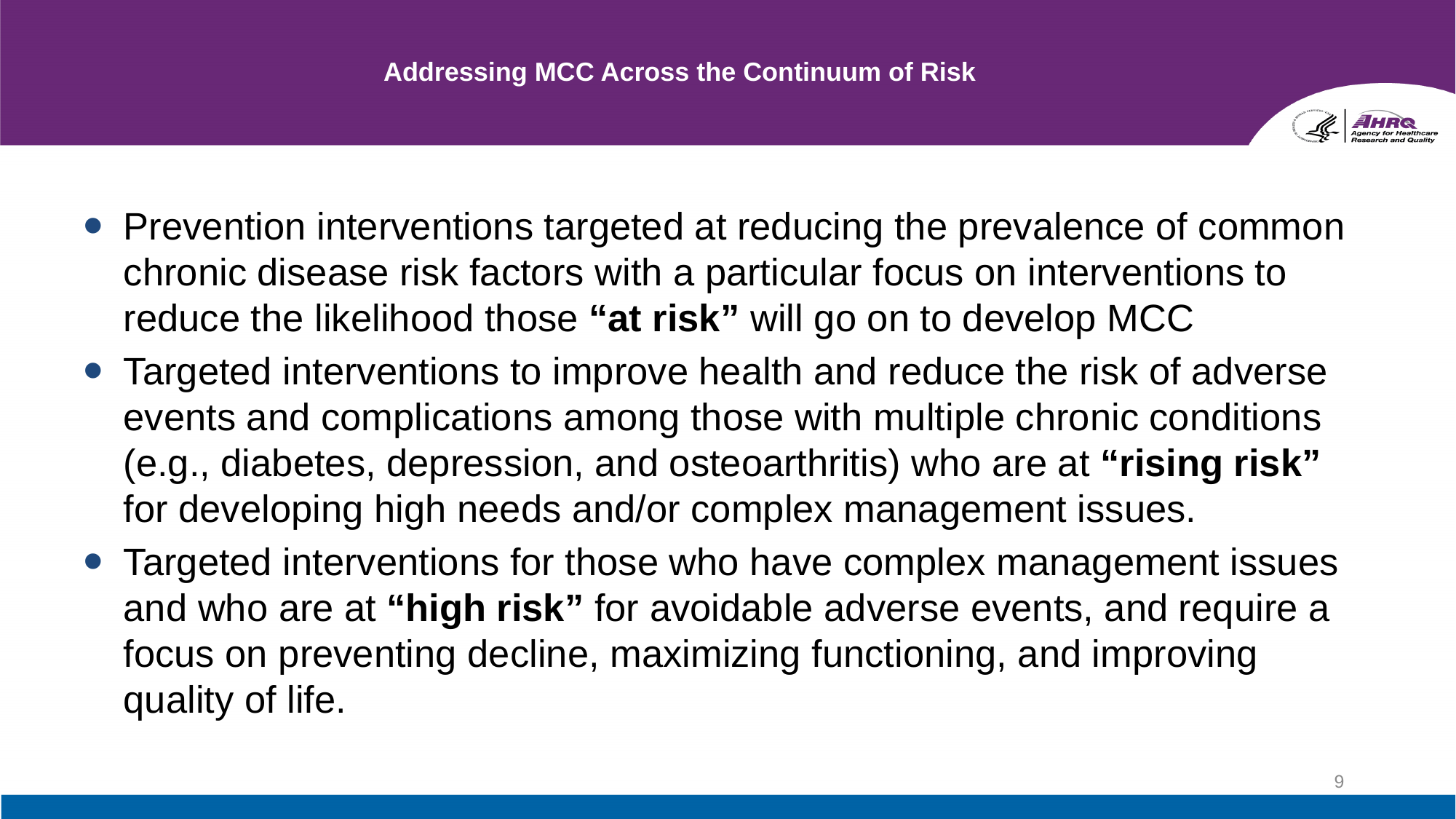

# Addressing MCC Across the Continuum of Risk
Prevention interventions targeted at reducing the prevalence of common chronic disease risk factors with a particular focus on interventions to reduce the likelihood those “at risk” will go on to develop MCC
Targeted interventions to improve health and reduce the risk of adverse events and complications among those with multiple chronic conditions (e.g., diabetes, depression, and osteoarthritis) who are at “rising risk” for developing high needs and/or complex management issues.
Targeted interventions for those who have complex management issues and who are at “high risk” for avoidable adverse events, and require a focus on preventing decline, maximizing functioning, and improving quality of life.

9